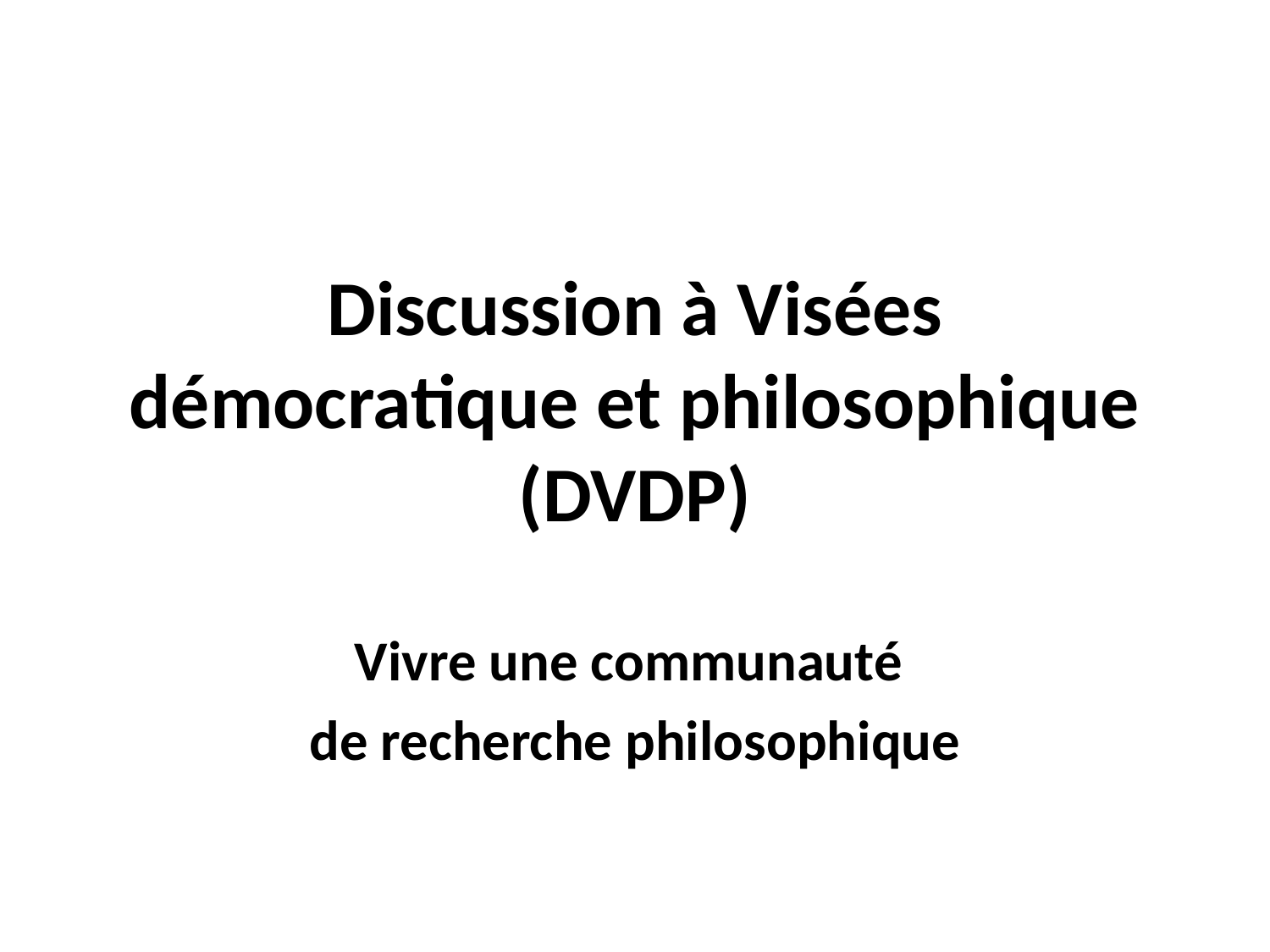

# Discussion à Visées démocratique et philosophique (DVDP)

Vivre une communauté
de recherche philosophique